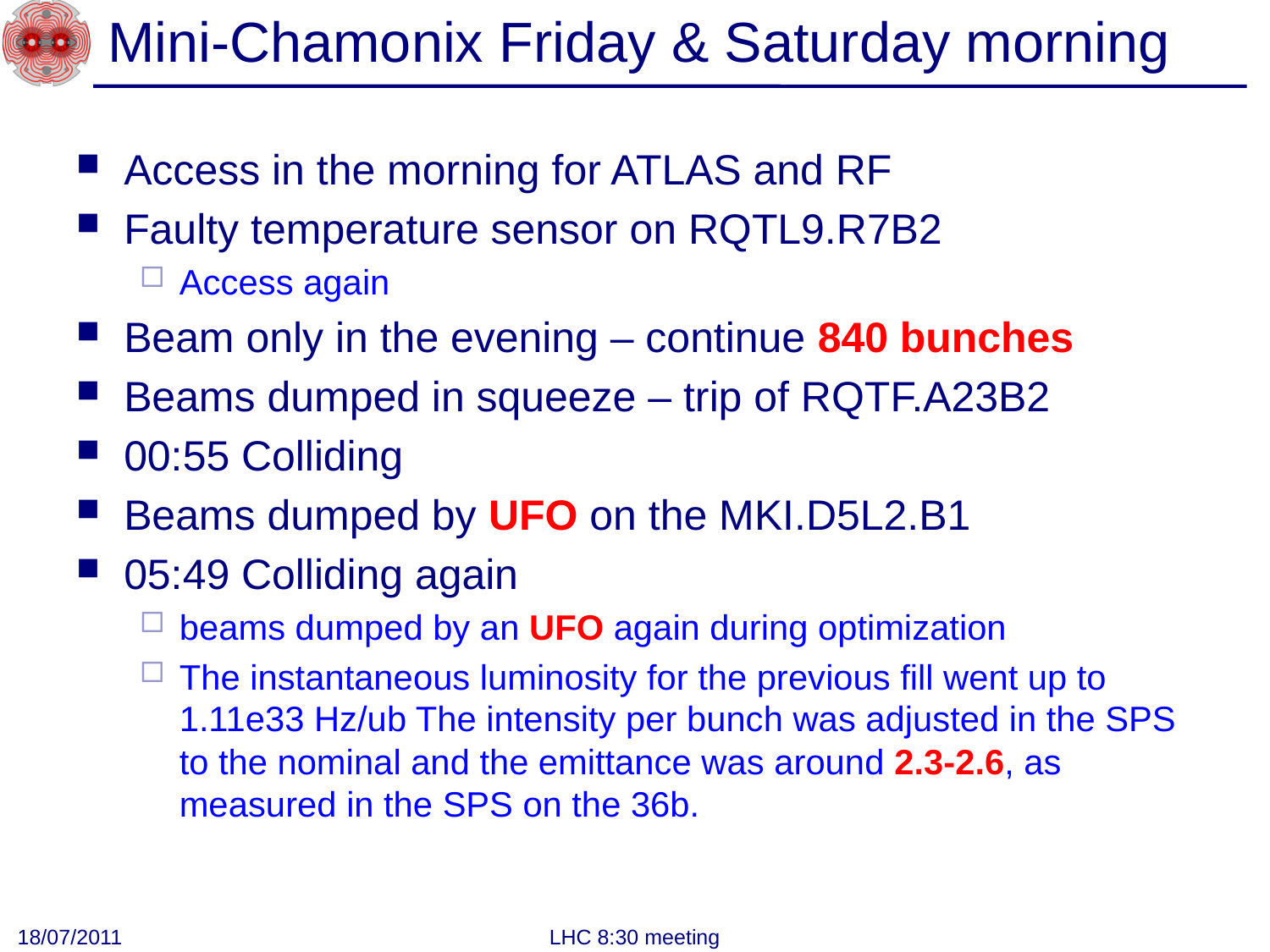

# Mini-Chamonix Friday & Saturday morning
Access in the morning for ATLAS and RF
Faulty temperature sensor on RQTL9.R7B2
Access again
Beam only in the evening – continue 840 bunches
Beams dumped in squeeze – trip of RQTF.A23B2
00:55 Colliding
Beams dumped by UFO on the MKI.D5L2.B1
05:49 Colliding again
beams dumped by an UFO again during optimization
The instantaneous luminosity for the previous fill went up to 1.11e33 Hz/ub The intensity per bunch was adjusted in the SPS to the nominal and the emittance was around 2.3-2.6, as measured in the SPS on the 36b.

18/07/2011
LHC 8:30 meeting